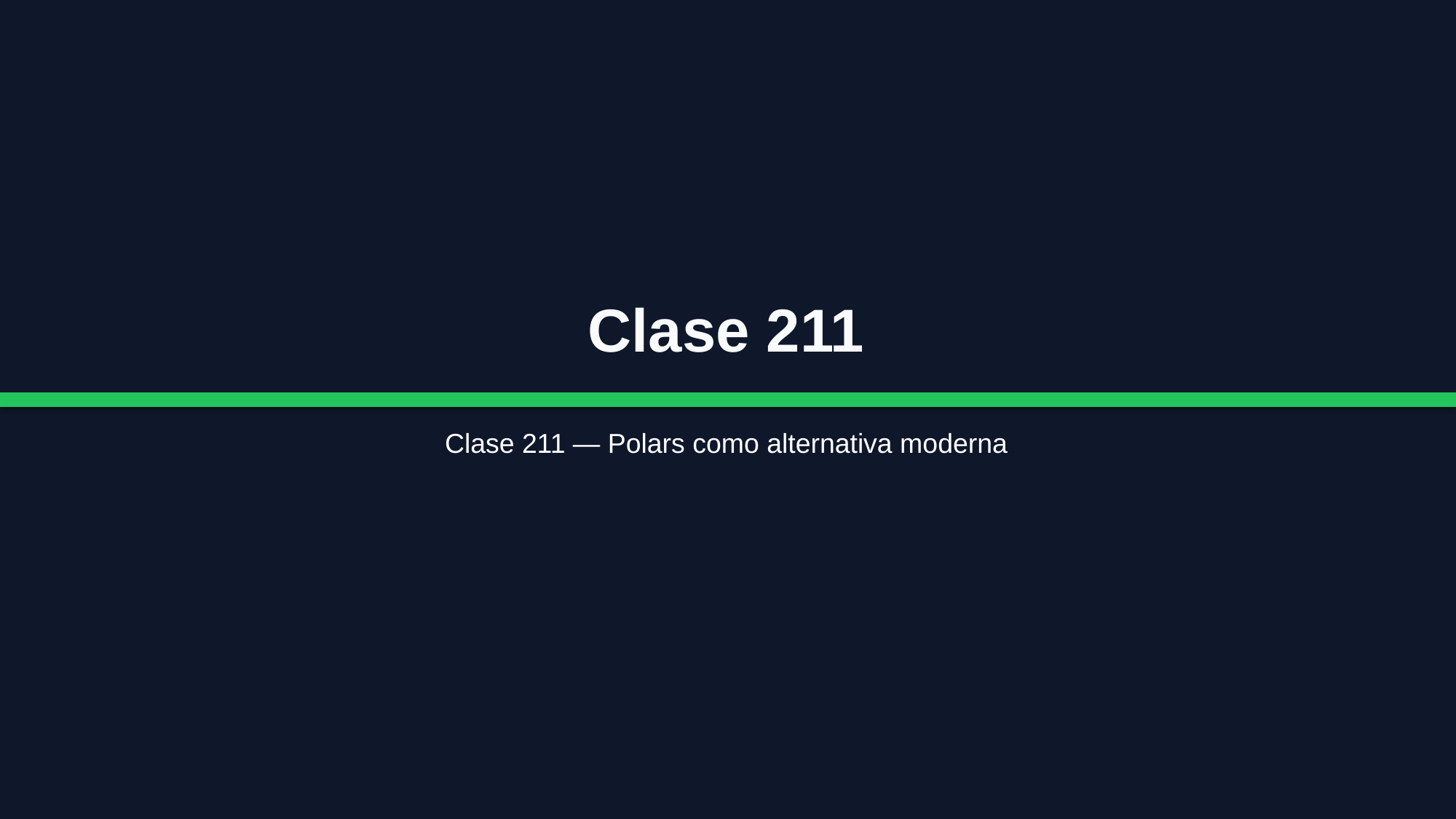

Clase 211

Clase 211 — Polars como alternativa moderna